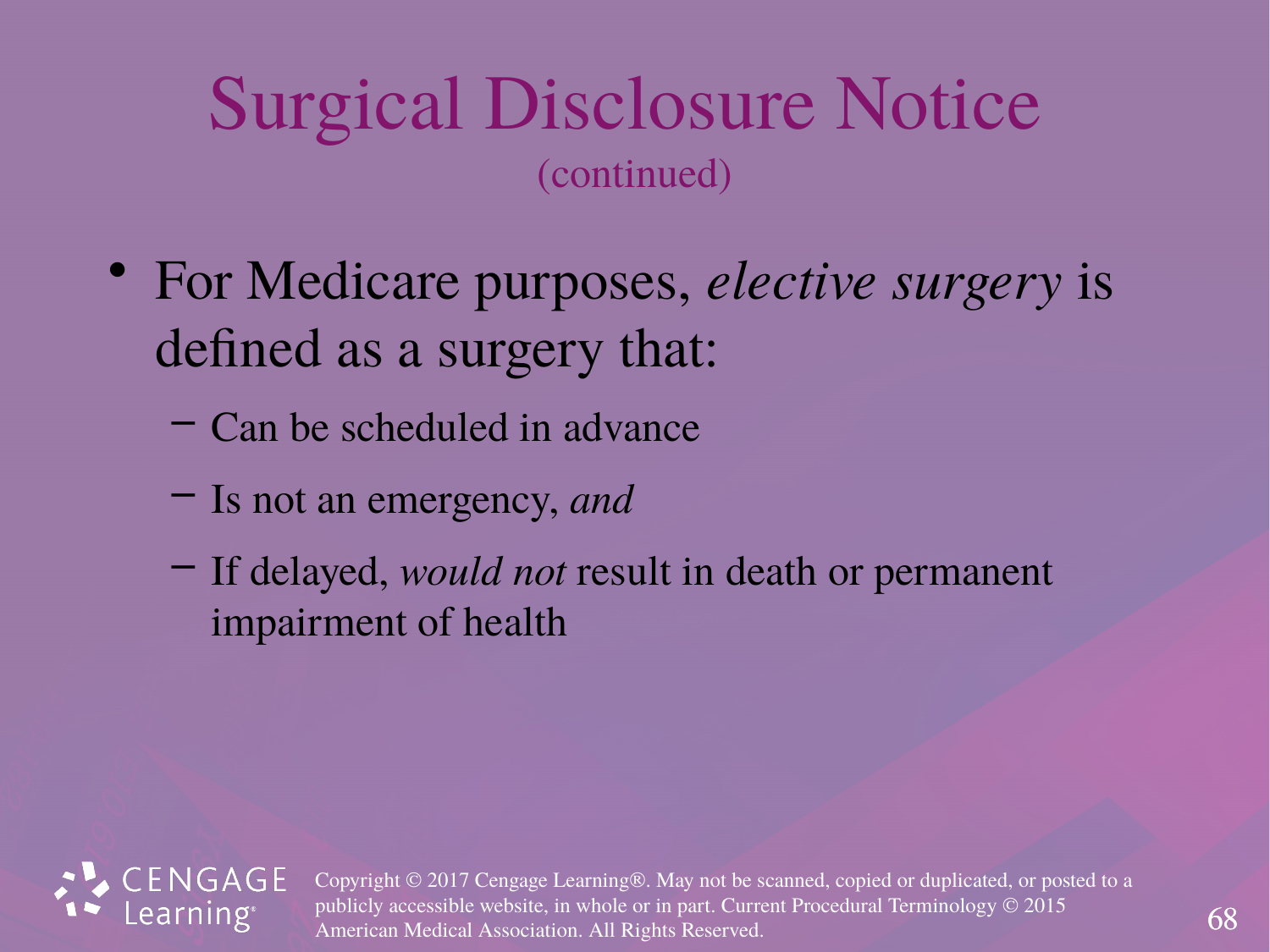

# Surgical Disclosure Notice (continued)
For Medicare purposes, elective surgery is defined as a surgery that:
Can be scheduled in advance
Is not an emergency, and
If delayed, would not result in death or permanent impairment of health